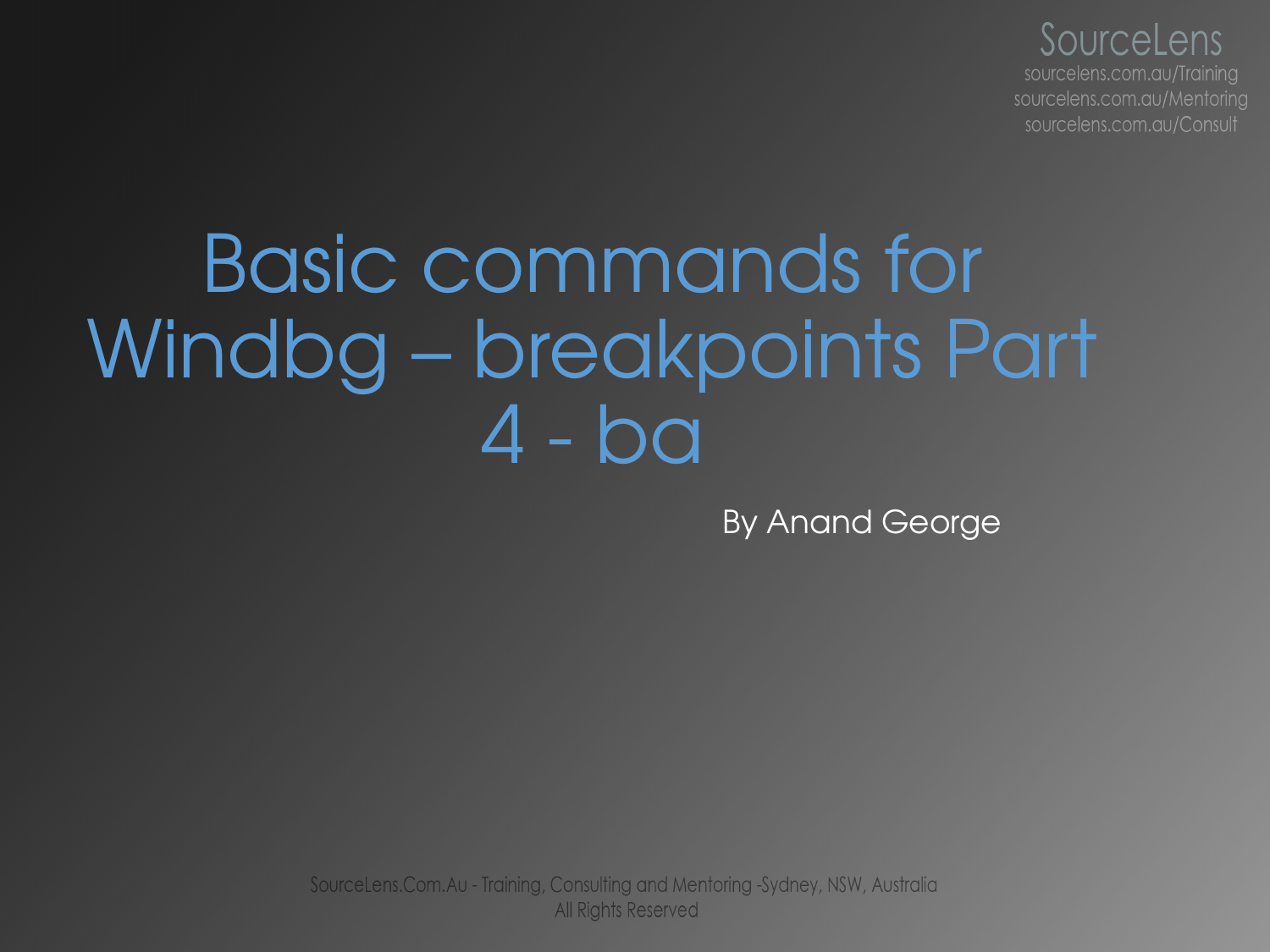

# Basic commands for Windbg – breakpoints Part 4 - ba
By Anand George